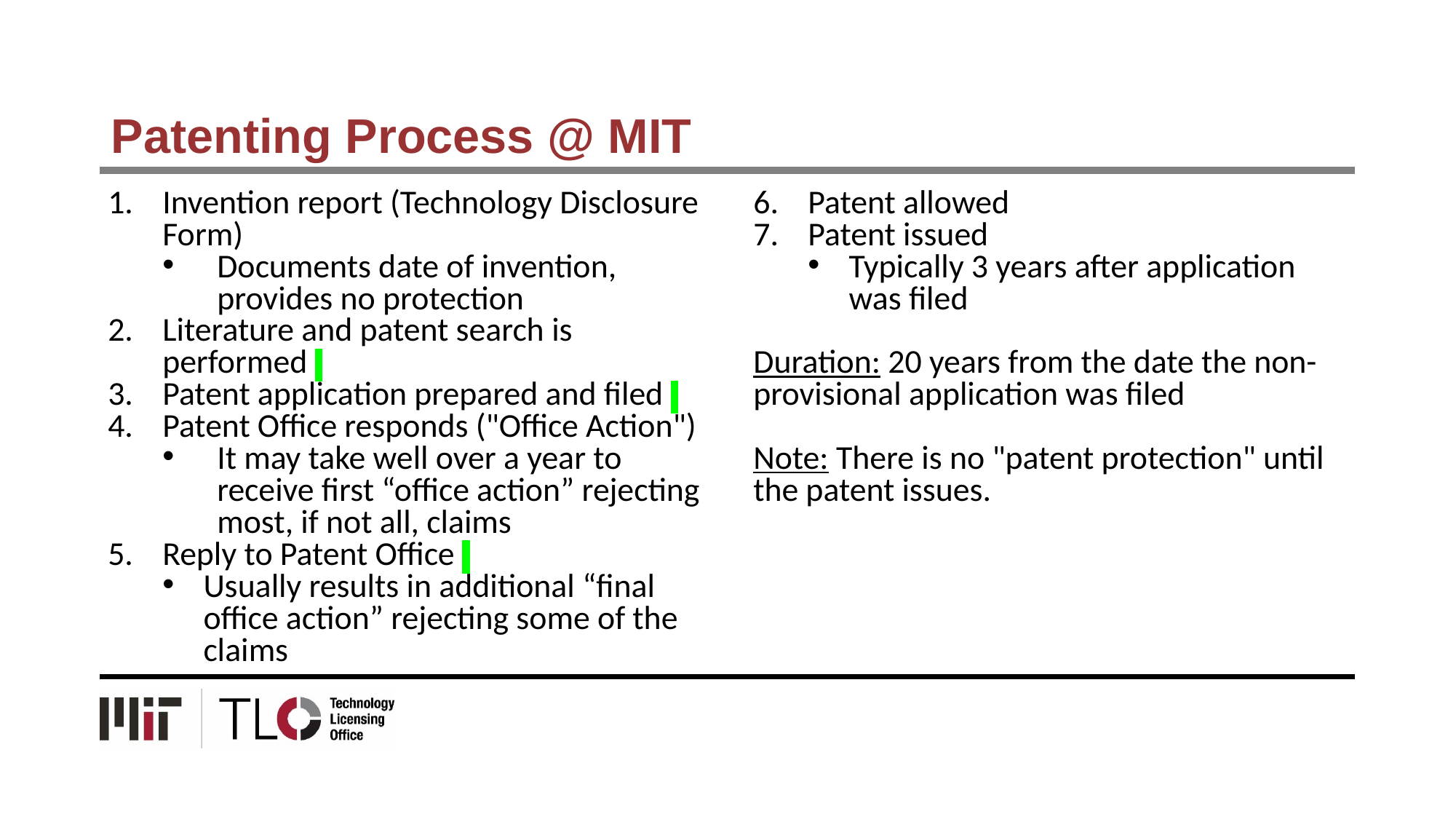

# Patenting Process @ MIT
Invention report (Technology Disclosure Form)
Documents date of invention, provides no protection
Literature and patent search is performed
Patent application prepared and filed
Patent Office responds ("Office Action")
It may take well over a year to receive first “office action” rejecting most, if not all, claims
Reply to Patent Office
Usually results in additional “final office action” rejecting some of the claims
Patent allowed
Patent issued
Typically 3 years after application was filed

Duration: 20 years from the date the non-provisional application was filed

Note: There is no "patent protection" until the patent issues.